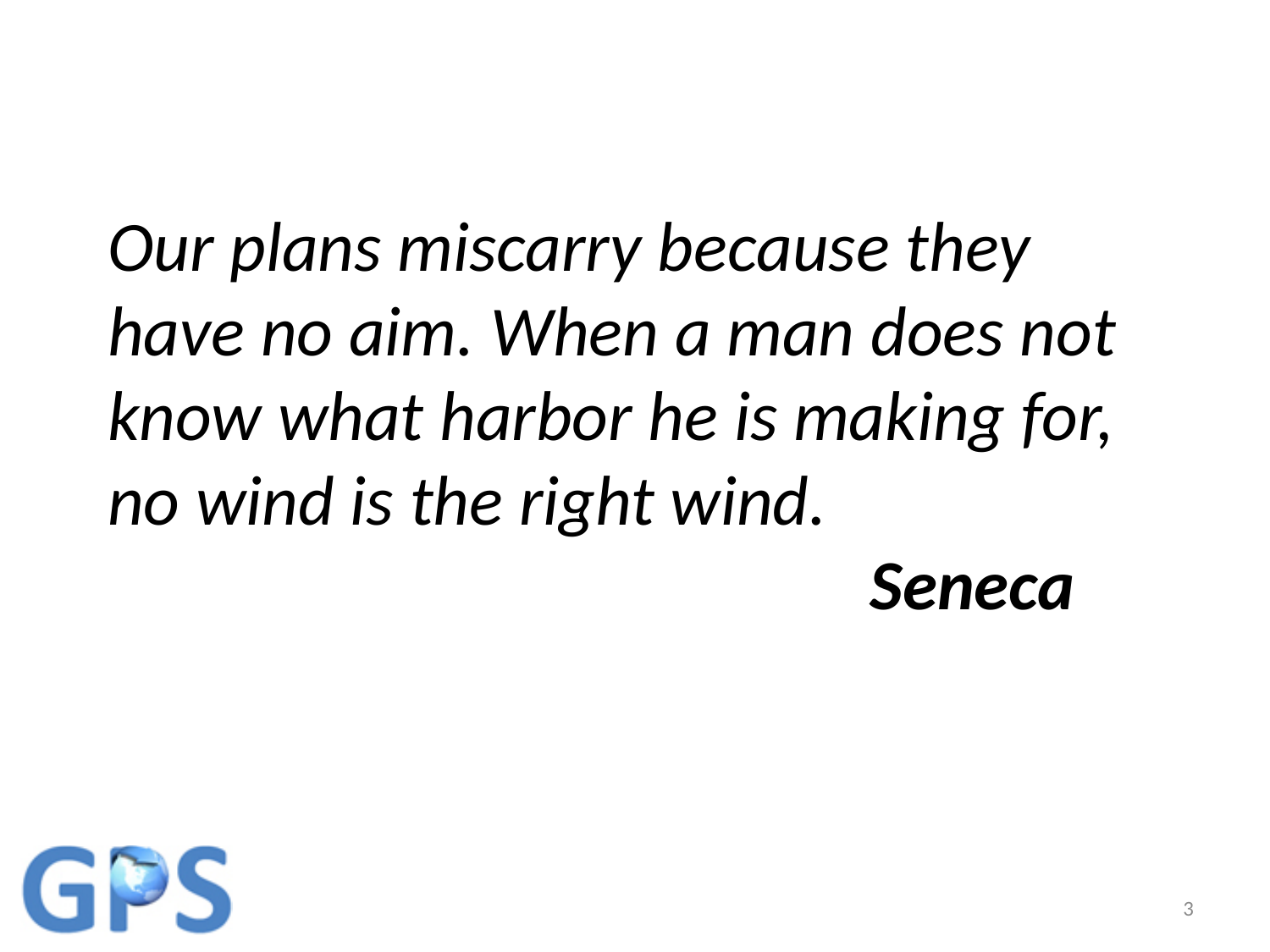

Our plans miscarry because they have no aim. When a man does not know what harbor he is making for, no wind is the right wind.
						Seneca
3